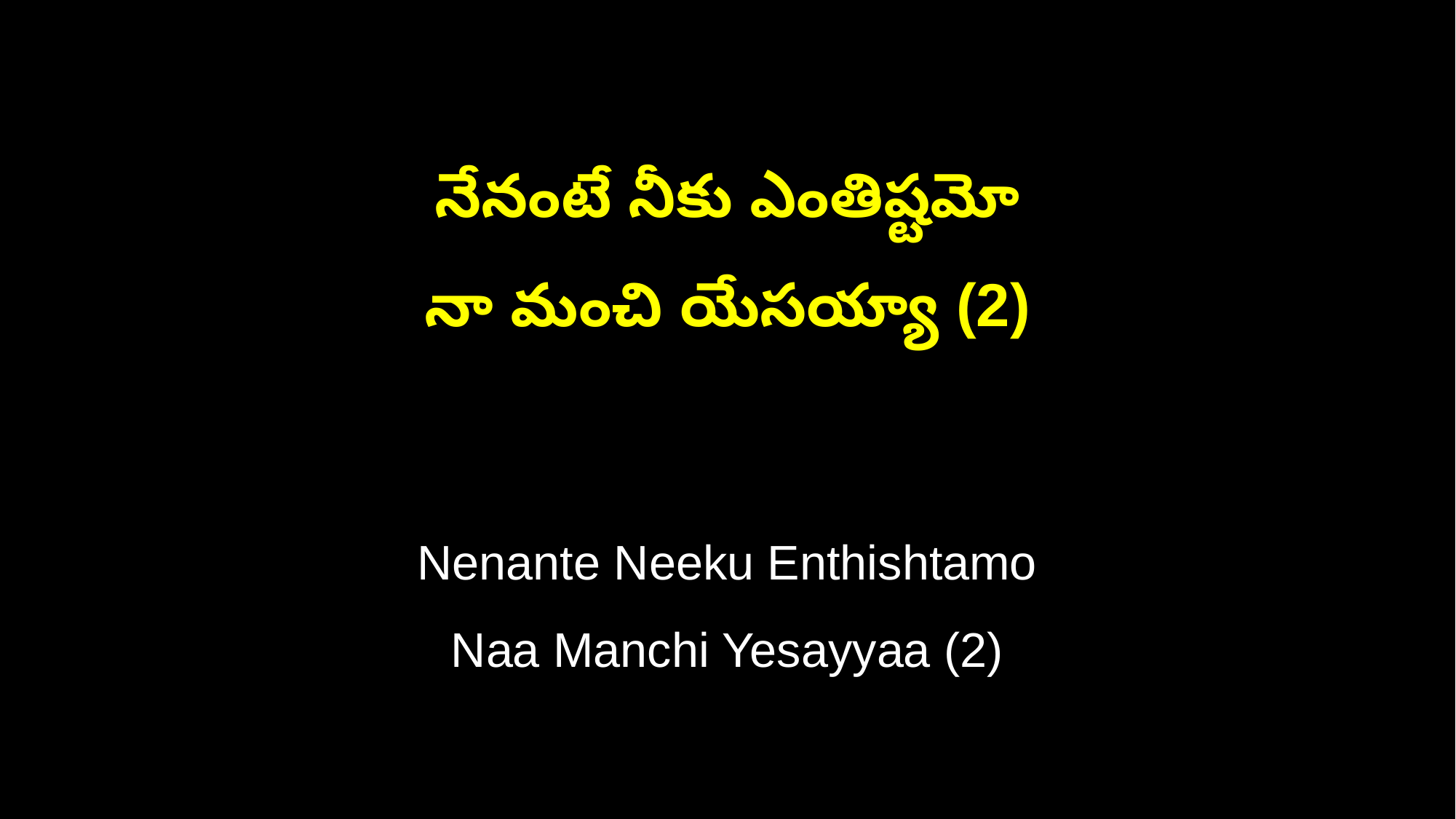

నేనంటే నీకు ఎంతిష్టమో
నా మంచి యేసయ్యా (2)
Nenante Neeku Enthishtamo
Naa Manchi Yesayyaa (2)